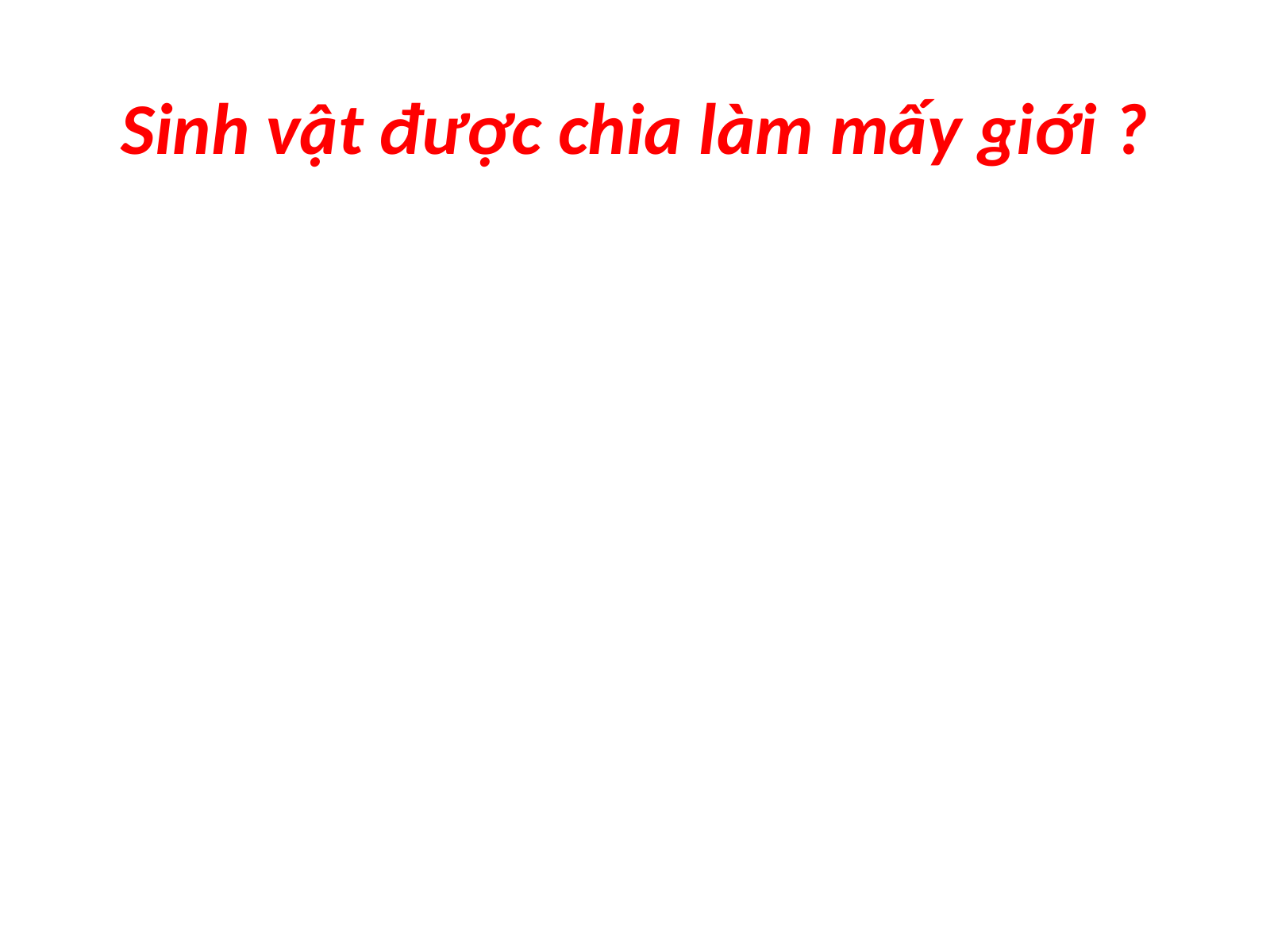

# Sinh vật được chia làm mấy giới ?